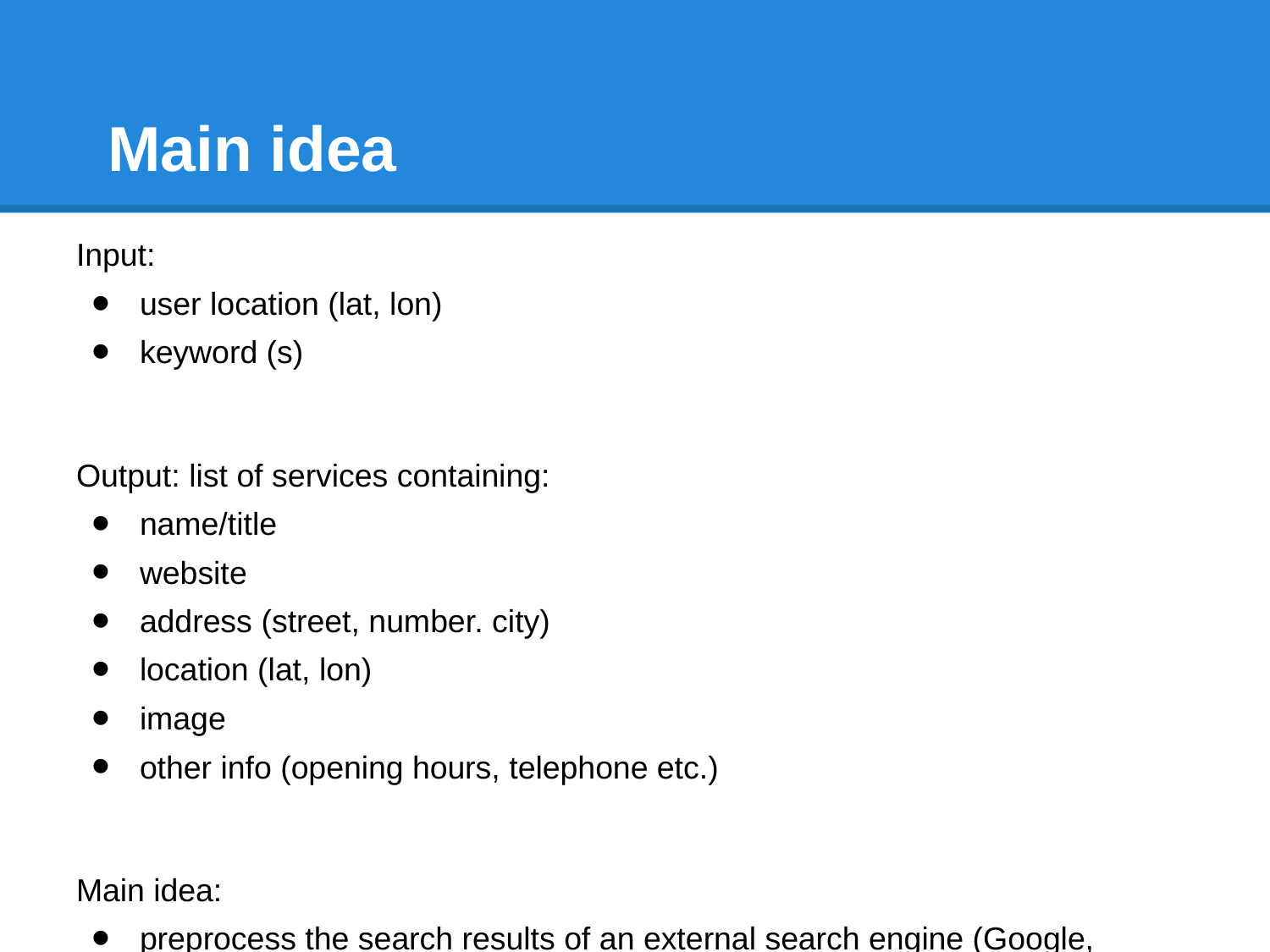

# Main idea
Input:
user location (lat, lon)
keyword (s)

Output: list of services containing:
name/title
website
address (street, number. city)
location (lat, lon)
image
other info (opening hours, telephone etc.)

Main idea:
preprocess the search results of an external search engine (Google, Yahoo, Bing etc.) by detecting postal address in order to find the location